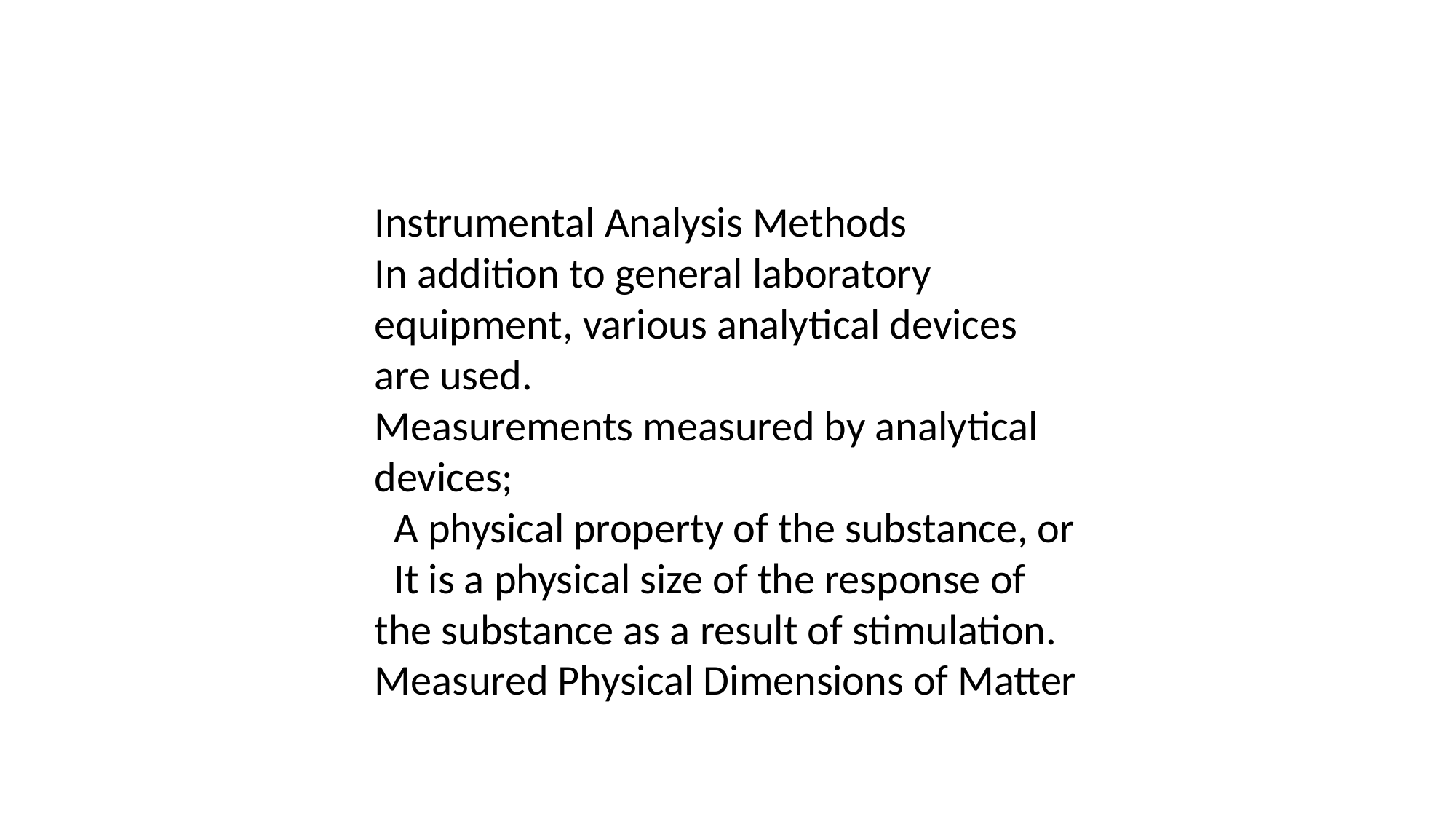

Instrumental Analysis Methods
In addition to general laboratory equipment, various analytical devices are used.
Measurements measured by analytical devices;
  A physical property of the substance, or
  It is a physical size of the response of the substance as a result of stimulation.
Measured Physical Dimensions of Matter